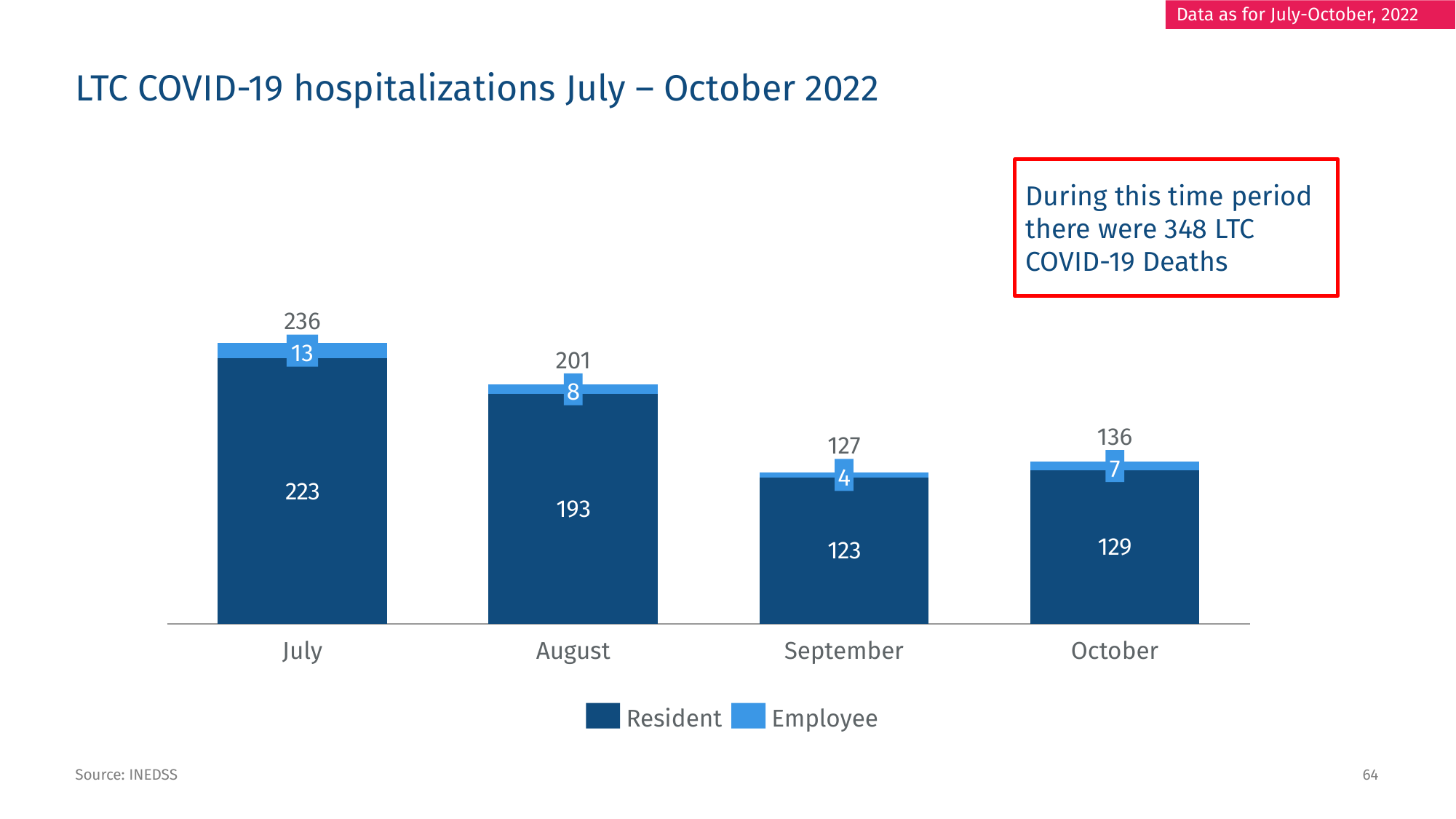

Data as for July-October, 2022
# LTC COVID-19 hospitalizations July – October 2022
During this time period there were 348 LTC COVID-19 Deaths
236

### Chart

| Category |  |  |
|---|---|---|
13
201
8
136
127
7
4
July
August
September
October
Resident
Employee

Source: INEDSS